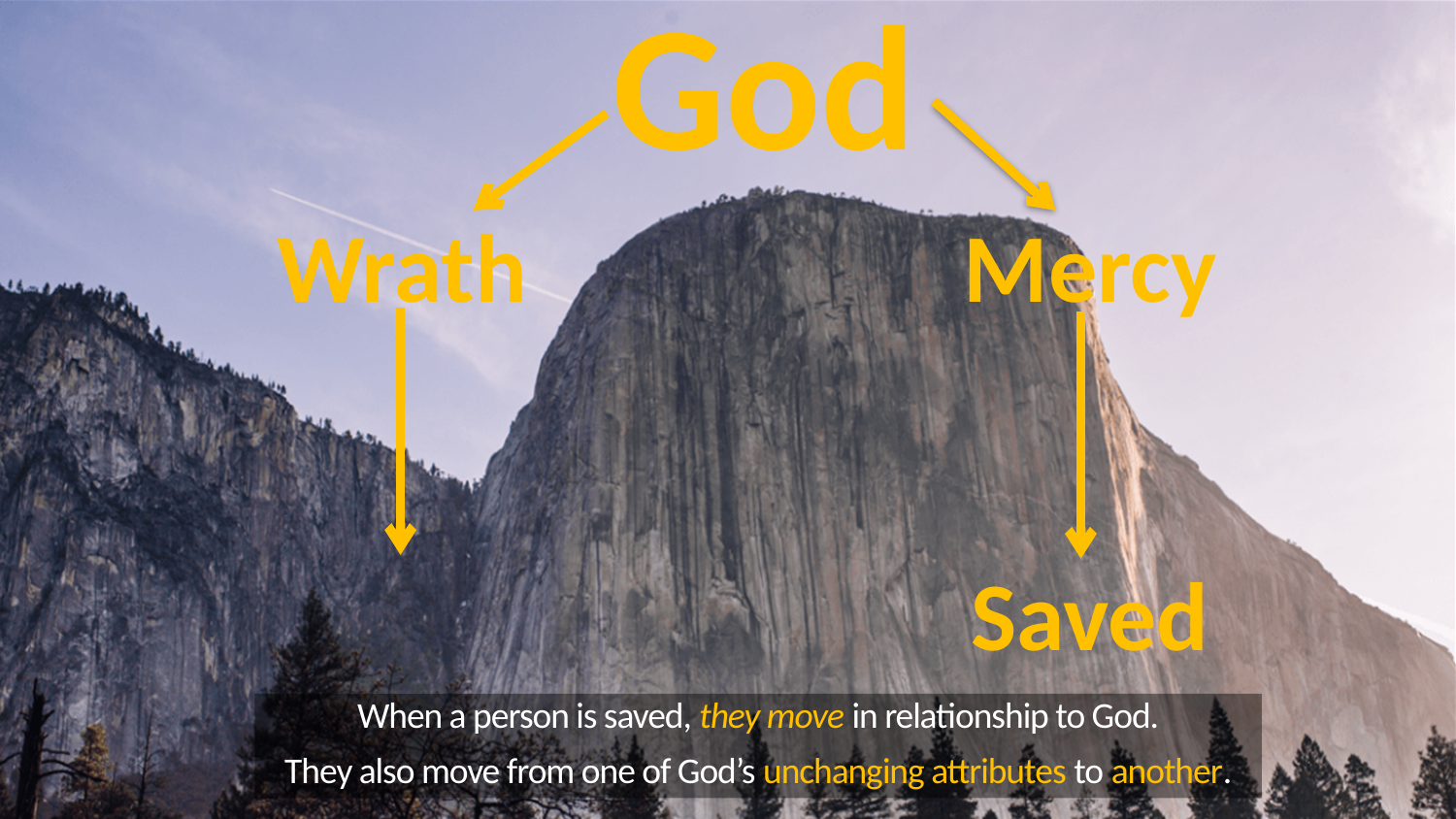

# God

       Wrath                    Mercy
Saved
When a person is saved, they move in relationship to God.
They also move from one of God’s unchanging attributes to another.